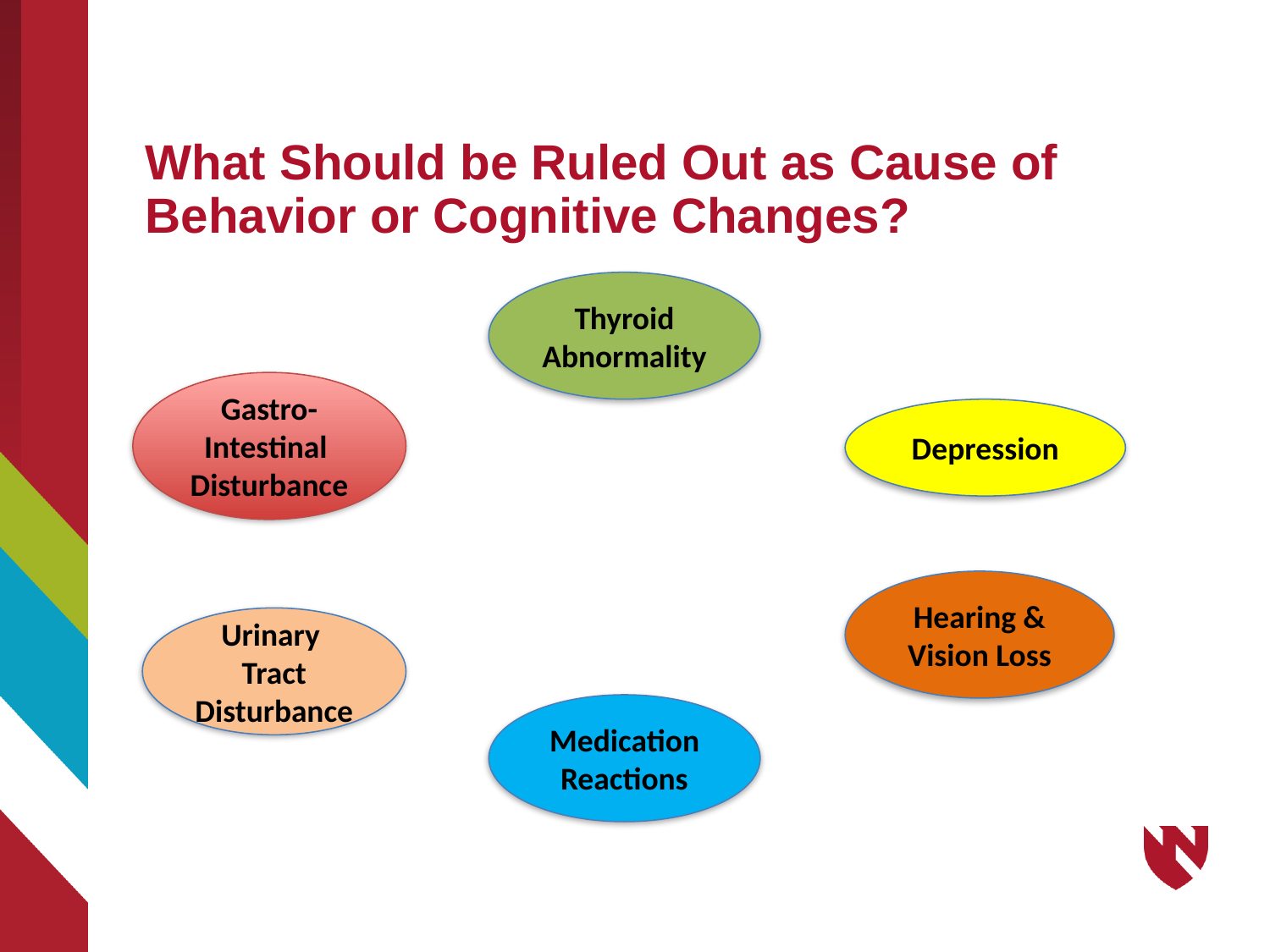

# What Should be Ruled Out as Cause of Behavior or Cognitive Changes?
Thyroid Abnormality
Gastro-
Intestinal
Disturbance
Depression
Hearing &
Vision Loss
Urinary
Tract Disturbance
Medication
Reactions